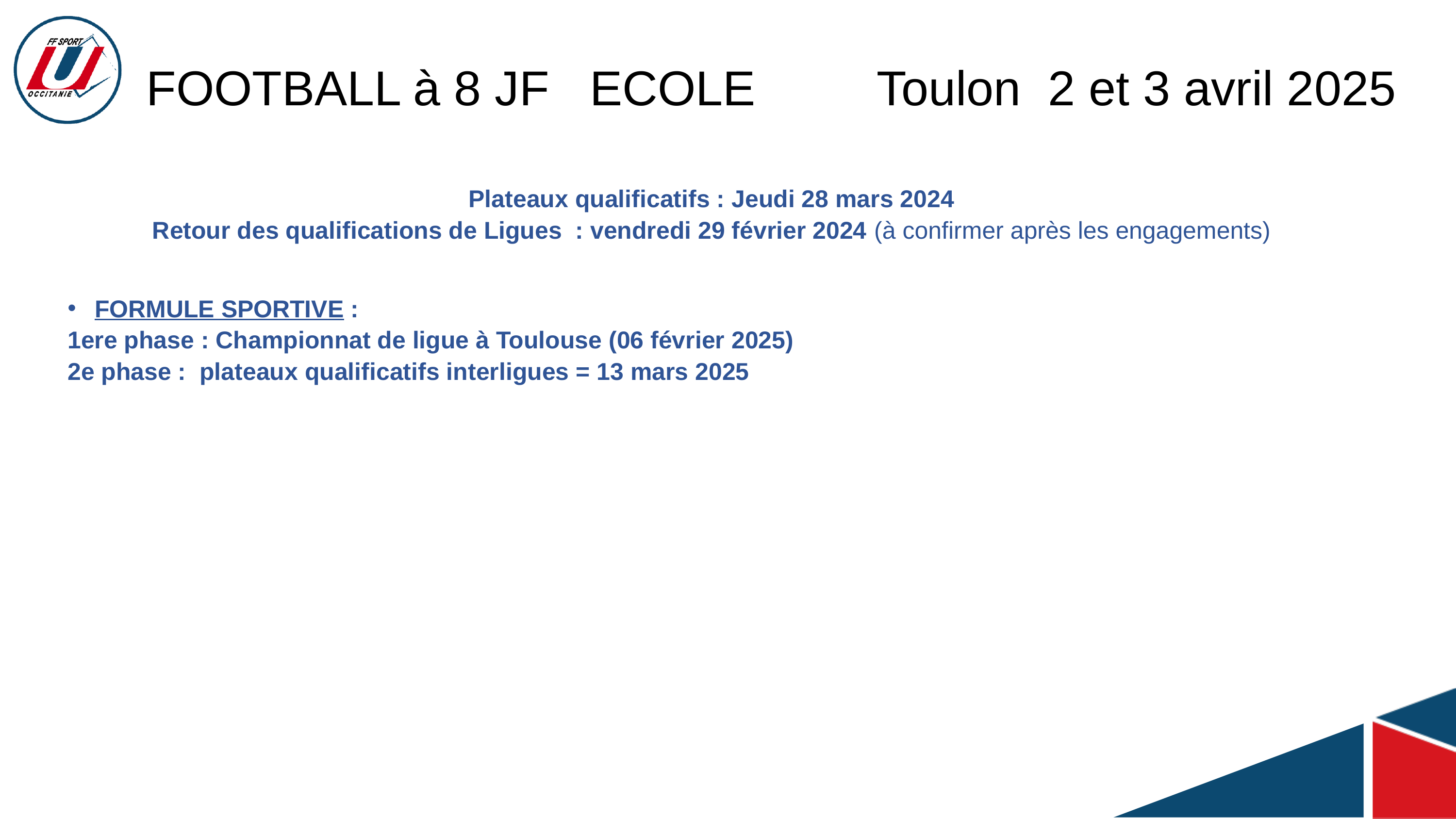

FOOTBALL à 8 JF   ECOLE         Toulon  2 et 3 avril 2025
Plateaux qualificatifs : Jeudi 28 mars 2024
Retour des qualifications de Ligues  : vendredi 29 février 2024 (à confirmer après les engagements)

FORMULE SPORTIVE :
1ere phase : Championnat de ligue à Toulouse (06 février 2025)
2e phase :  plateaux qualificatifs interligues = 13 mars 2025